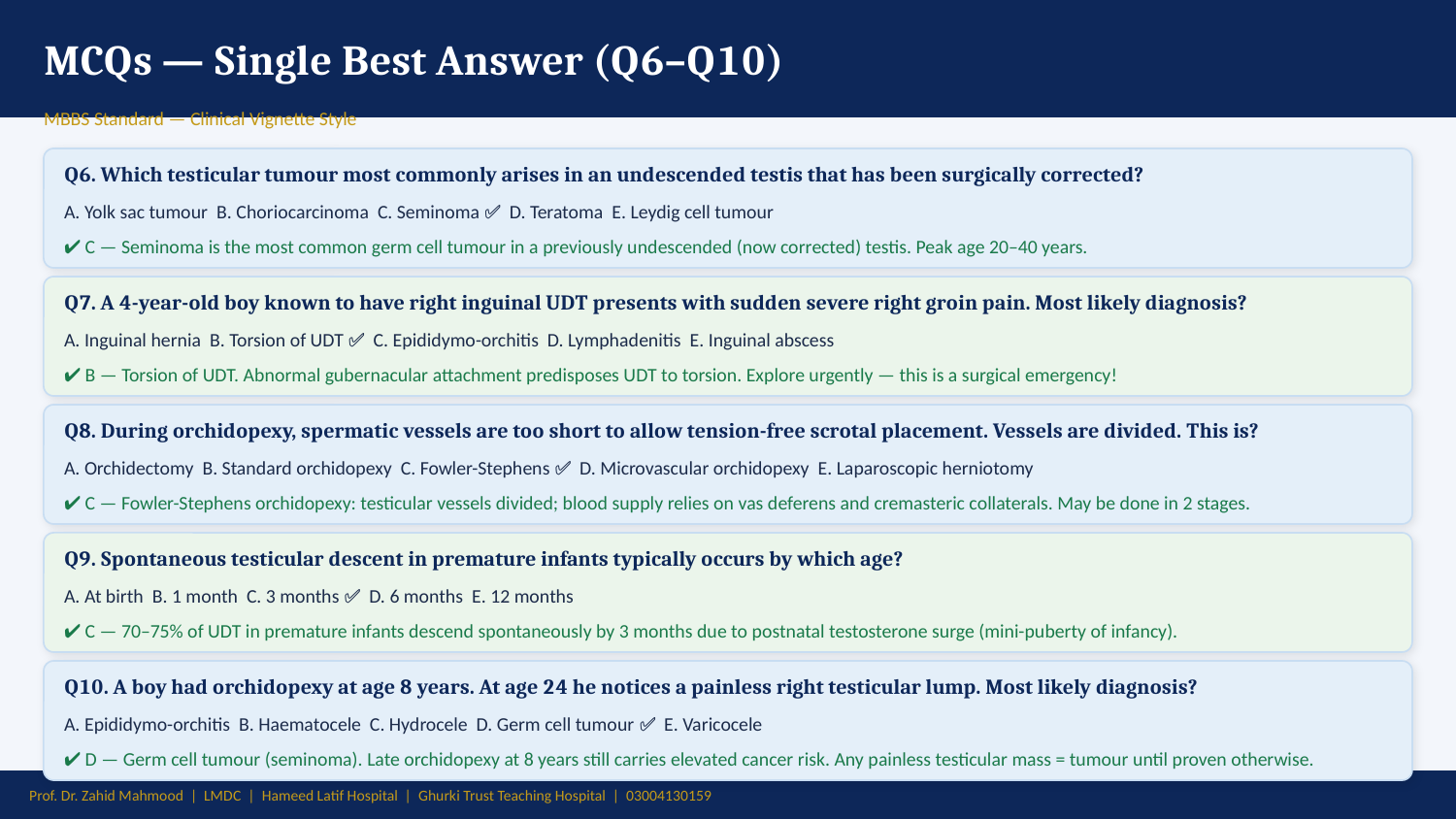

MCQs — Single Best Answer (Q6–Q10)
MBBS Standard — Clinical Vignette Style

Q6. Which testicular tumour most commonly arises in an undescended testis that has been surgically corrected?
A. Yolk sac tumour  B. Choriocarcinoma  C. Seminoma ✅  D. Teratoma  E. Leydig cell tumour
✔ C — Seminoma is the most common germ cell tumour in a previously undescended (now corrected) testis. Peak age 20–40 years.

Q7. A 4-year-old boy known to have right inguinal UDT presents with sudden severe right groin pain. Most likely diagnosis?
A. Inguinal hernia  B. Torsion of UDT ✅  C. Epididymo-orchitis  D. Lymphadenitis  E. Inguinal abscess
✔ B — Torsion of UDT. Abnormal gubernacular attachment predisposes UDT to torsion. Explore urgently — this is a surgical emergency!

Q8. During orchidopexy, spermatic vessels are too short to allow tension-free scrotal placement. Vessels are divided. This is?
A. Orchidectomy  B. Standard orchidopexy  C. Fowler-Stephens ✅  D. Microvascular orchidopexy  E. Laparoscopic herniotomy
✔ C — Fowler-Stephens orchidopexy: testicular vessels divided; blood supply relies on vas deferens and cremasteric collaterals. May be done in 2 stages.

Q9. Spontaneous testicular descent in premature infants typically occurs by which age?
A. At birth  B. 1 month  C. 3 months ✅  D. 6 months  E. 12 months
✔ C — 70–75% of UDT in premature infants descend spontaneously by 3 months due to postnatal testosterone surge (mini-puberty of infancy).

Q10. A boy had orchidopexy at age 8 years. At age 24 he notices a painless right testicular lump. Most likely diagnosis?
A. Epididymo-orchitis  B. Haematocele  C. Hydrocele  D. Germ cell tumour ✅  E. Varicocele
✔ D — Germ cell tumour (seminoma). Late orchidopexy at 8 years still carries elevated cancer risk. Any painless testicular mass = tumour until proven otherwise.

Prof. Dr. Zahid Mahmood  |  LMDC  |  Hameed Latif Hospital  |  Ghurki Trust Teaching Hospital  |  03004130159